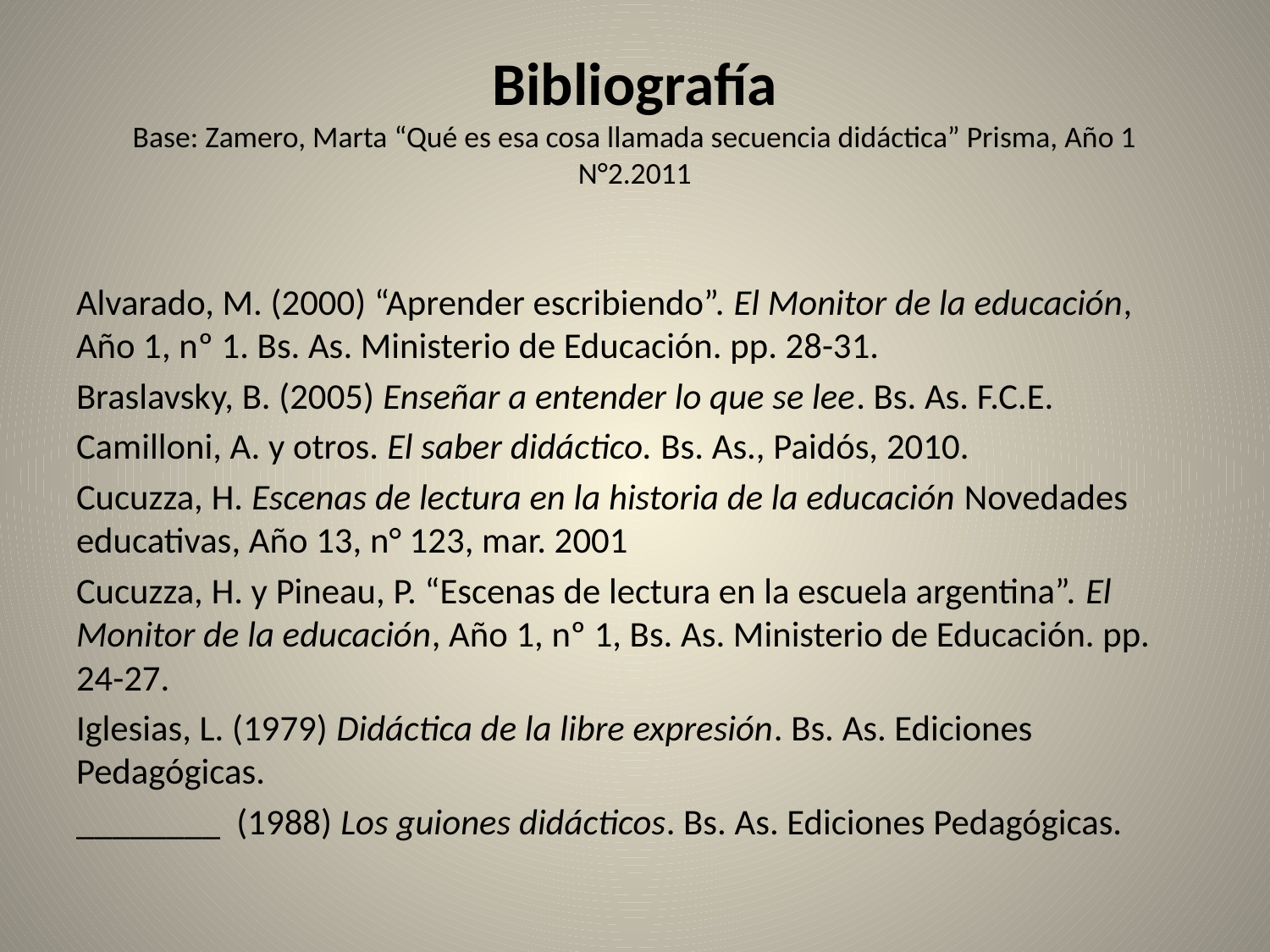

# Bibliografía Base: Zamero, Marta “Qué es esa cosa llamada secuencia didáctica” Prisma, Año 1 N°2.2011

Alvarado, M. (2000) “Aprender escribiendo”. El Monitor de la educación, Año 1, nº 1. Bs. As. Ministerio de Educación. pp. 28-31.
Braslavsky, B. (2005) Enseñar a entender lo que se lee. Bs. As. F.C.E.
Camilloni, A. y otros. El saber didáctico. Bs. As., Paidós, 2010.
Cucuzza, H. Escenas de lectura en la historia de la educación Novedades educativas, Año 13, n° 123, mar. 2001
Cucuzza, H. y Pineau, P. “Escenas de lectura en la escuela argentina”. El Monitor de la educación, Año 1, nº 1, Bs. As. Ministerio de Educación. pp. 24-27.
Iglesias, L. (1979) Didáctica de la libre expresión. Bs. As. Ediciones Pedagógicas.
________  (1988) Los guiones didácticos. Bs. As. Ediciones Pedagógicas.